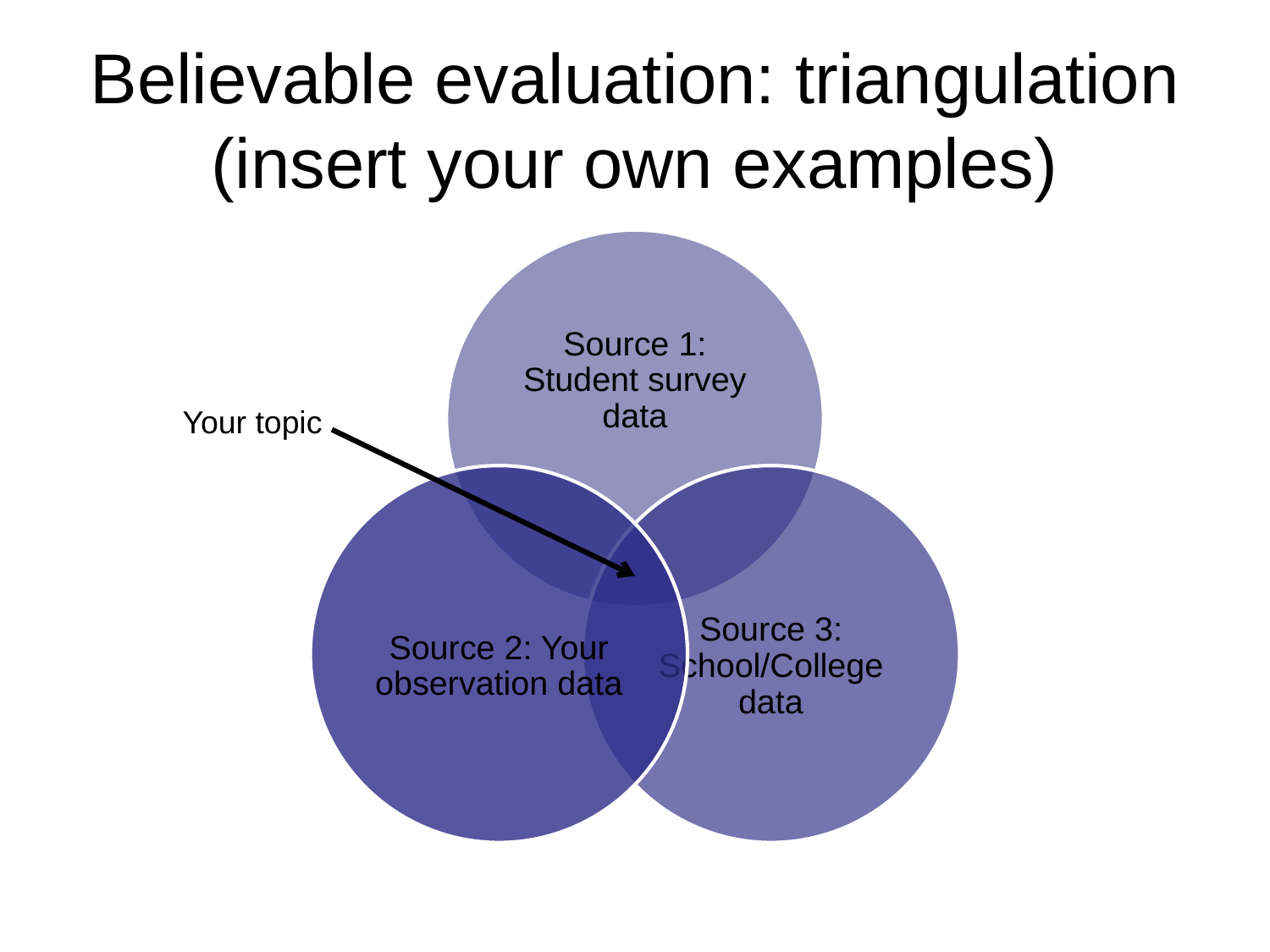

# Believable evaluation: triangulation (insert your own examples)
Source 1: Student survey data
Source 3: School/College data
Source 2: Your observation data
Your topic